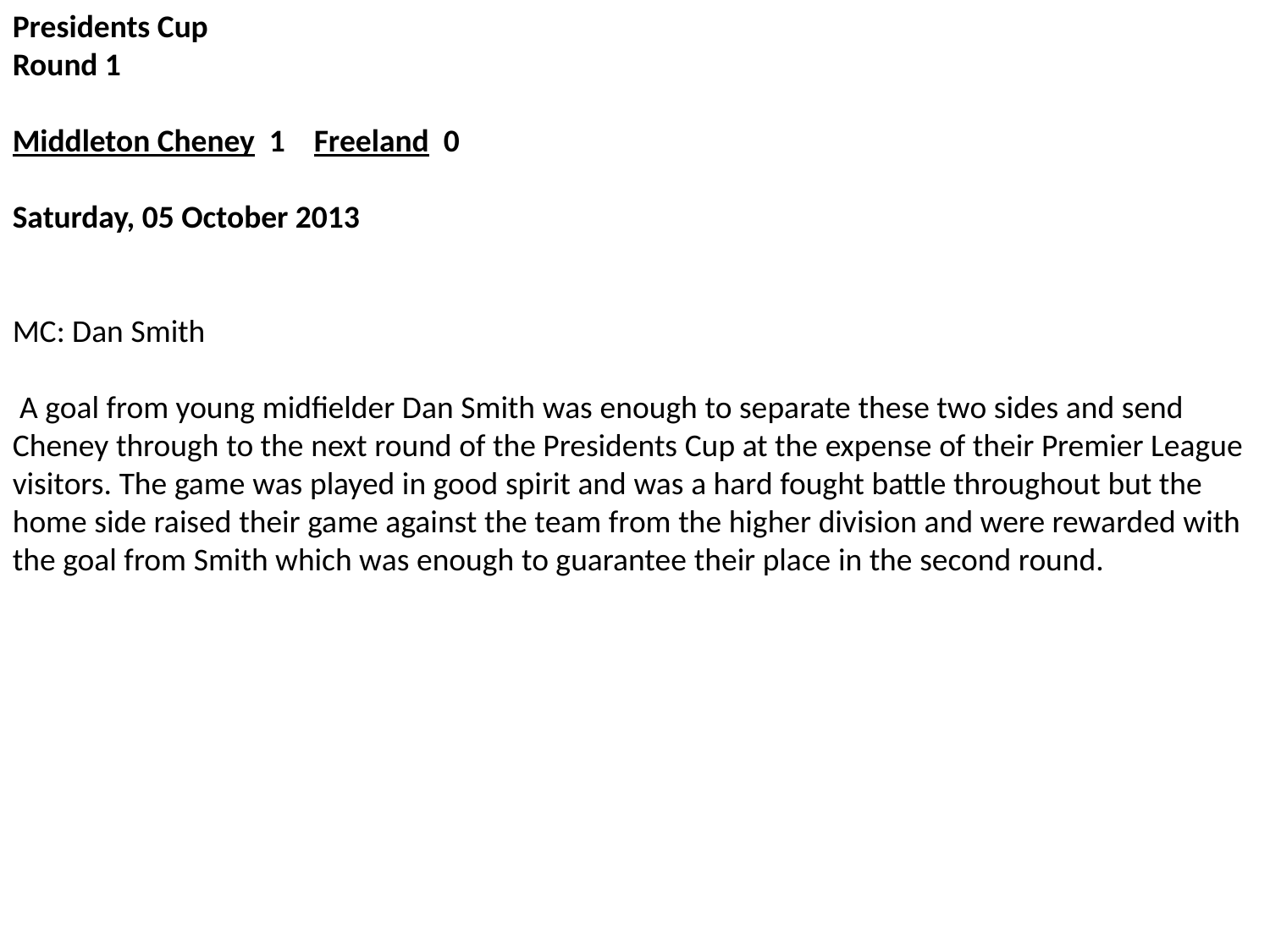

Presidents Cup
Round 1
Middleton Cheney  1    Freeland  0
Saturday, 05 October 2013
MC: Dan Smith

 A goal from young midfielder Dan Smith was enough to separate these two sides and send Cheney through to the next round of the Presidents Cup at the expense of their Premier League visitors. The game was played in good spirit and was a hard fought battle throughout but the home side raised their game against the team from the higher division and were rewarded with the goal from Smith which was enough to guarantee their place in the second round.